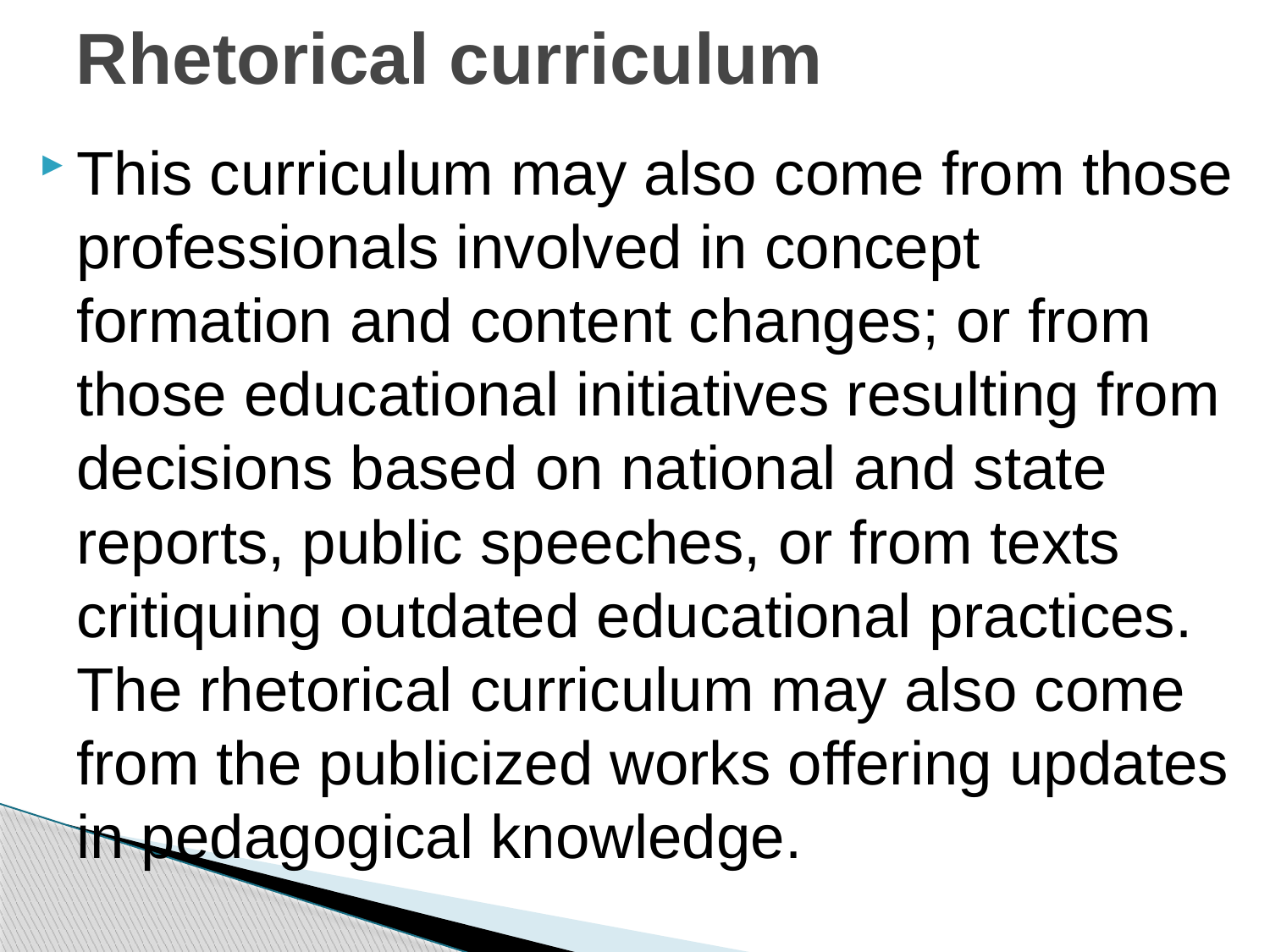

# Rhetorical curriculum
This curriculum may also come from those professionals involved in concept formation and content changes; or from those educational initiatives resulting from decisions based on national and state reports, public speeches, or from texts critiquing outdated educational practices. The rhetorical curriculum may also come from the publicized works offering updates in pedagogical knowledge.